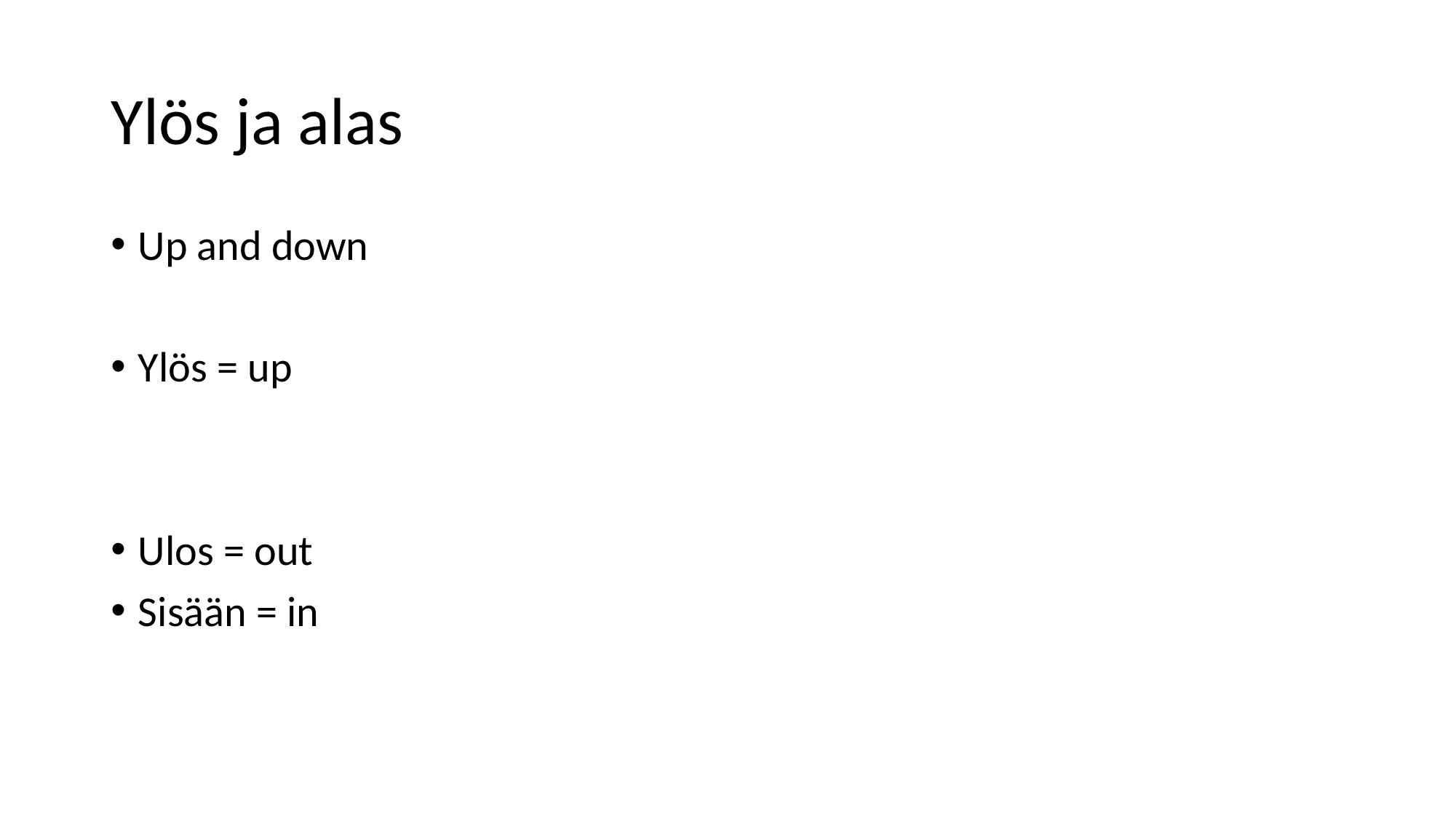

# Ylös ja alas
Up and down

Ylös = up

Ulos = out
Sisään = in